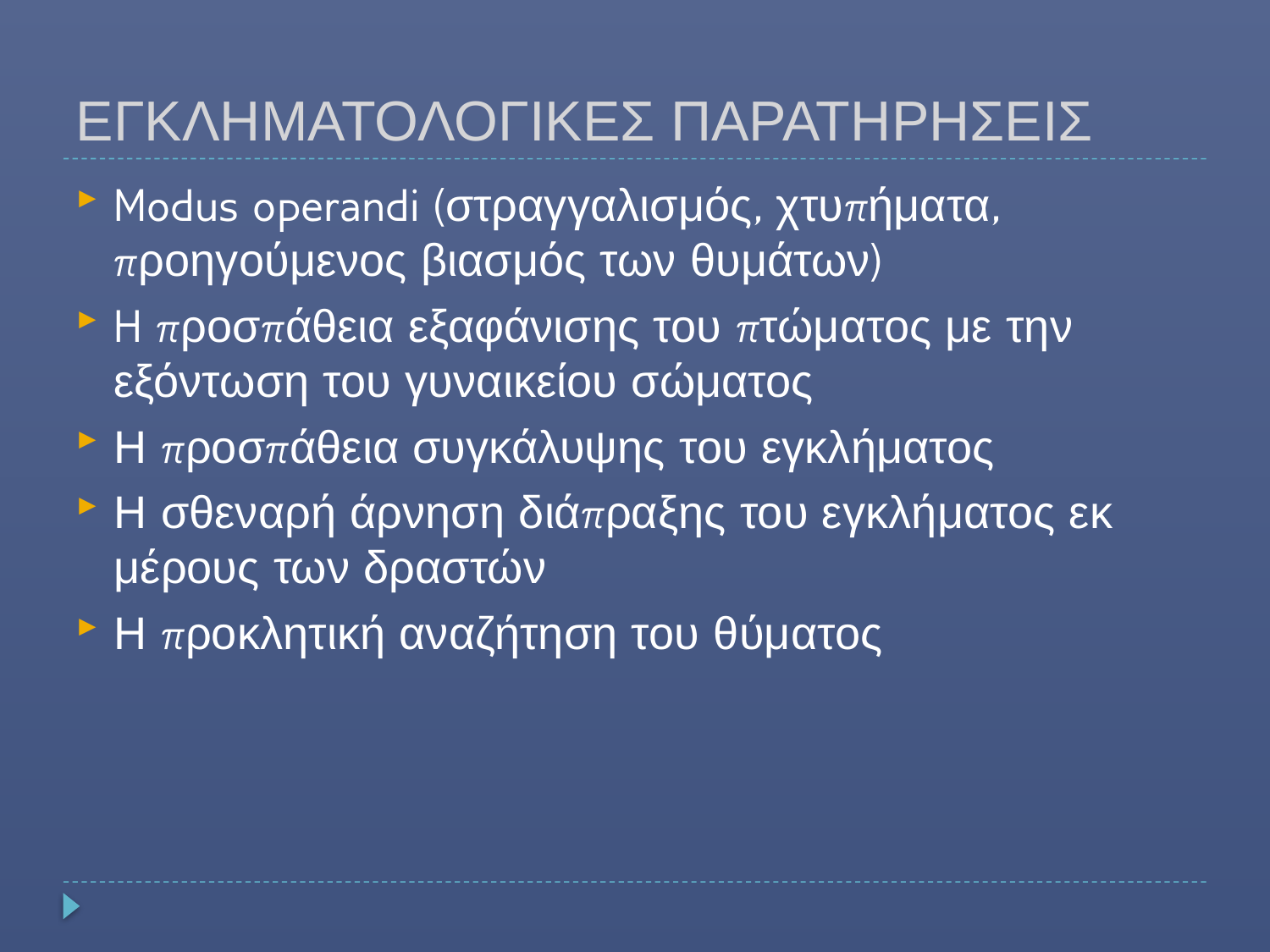

# ΕΓΚΛΗΜΑΤΟΛΟΓΙΚΕΣ ΠΑΡΑΤΗΡΗΣΕΙΣ
Modus operandi (στραγγαλισμός, χτυπήματα, προηγούμενος βιασμός των θυμάτων)
H προσπάθεια εξαφάνισης του πτώματος με την εξόντωση του γυναικείου σώματος
Η προσπάθεια συγκάλυψης του εγκλήματος
Η σθεναρή άρνηση διάπραξης του εγκλήματος εκ μέρους των δραστών
Η προκλητική αναζήτηση του θύματος